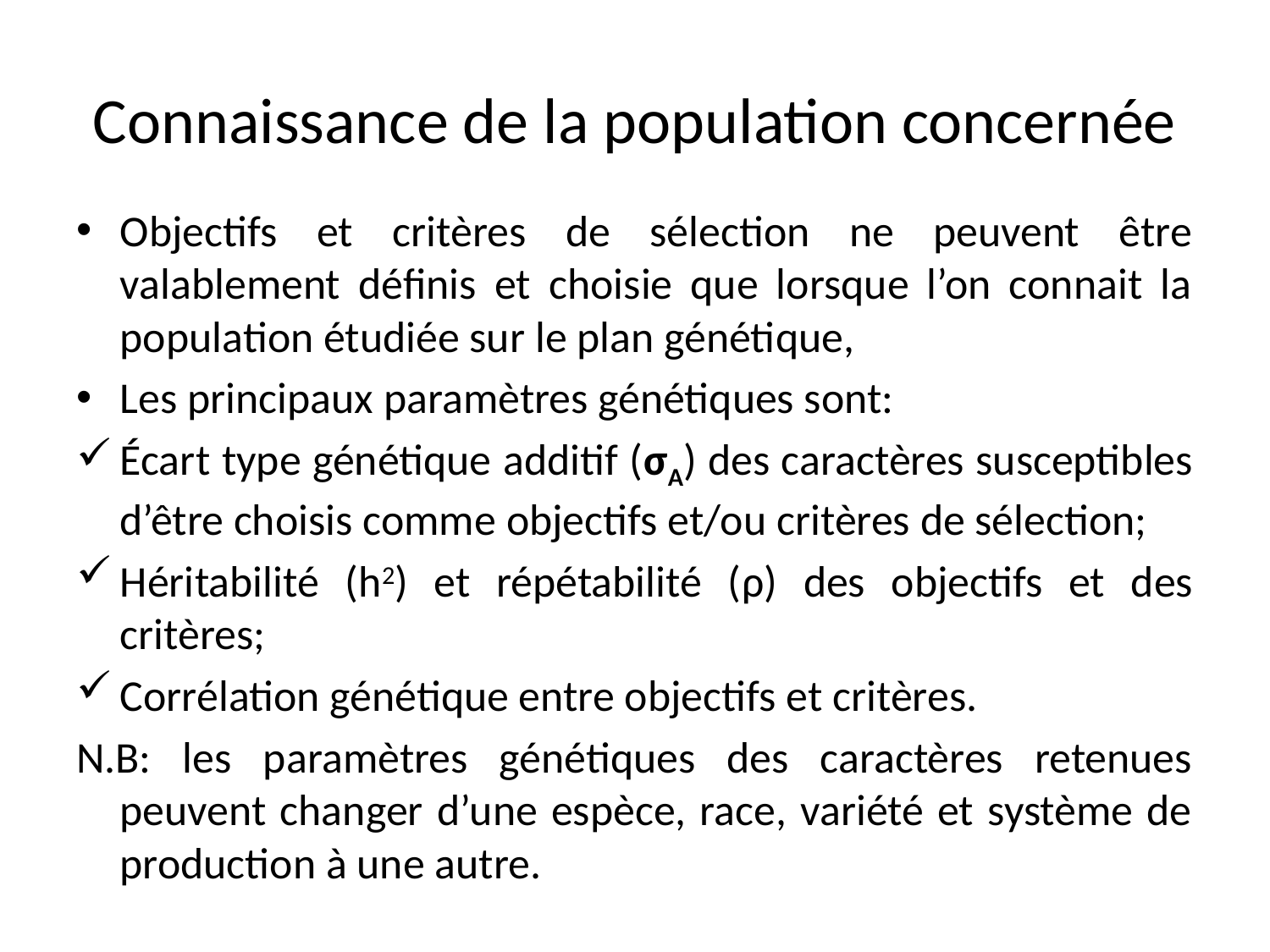

# Connaissance de la population concernée
Objectifs et critères de sélection ne peuvent être valablement définis et choisie que lorsque l’on connait la population étudiée sur le plan génétique,
Les principaux paramètres génétiques sont:
Écart type génétique additif (σA) des caractères susceptibles d’être choisis comme objectifs et/ou critères de sélection;
Héritabilité (h2) et répétabilité (ρ) des objectifs et des critères;
Corrélation génétique entre objectifs et critères.
N.B: les paramètres génétiques des caractères retenues peuvent changer d’une espèce, race, variété et système de production à une autre.